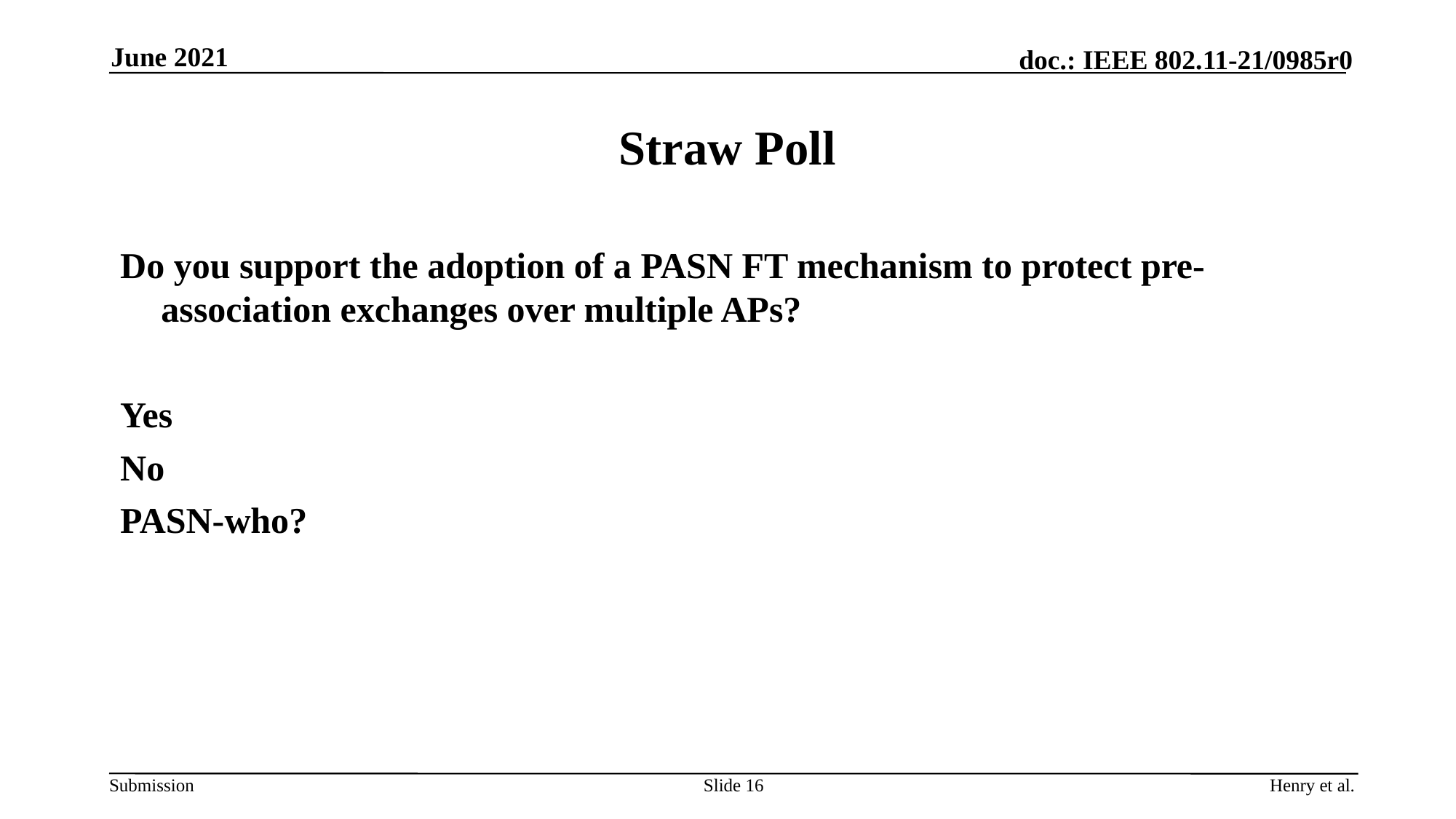

June 2021
# Straw Poll
Do you support the adoption of a PASN FT mechanism to protect pre-association exchanges over multiple APs?

Yes
No
PASN-who?
Slide 16
Henry et al.